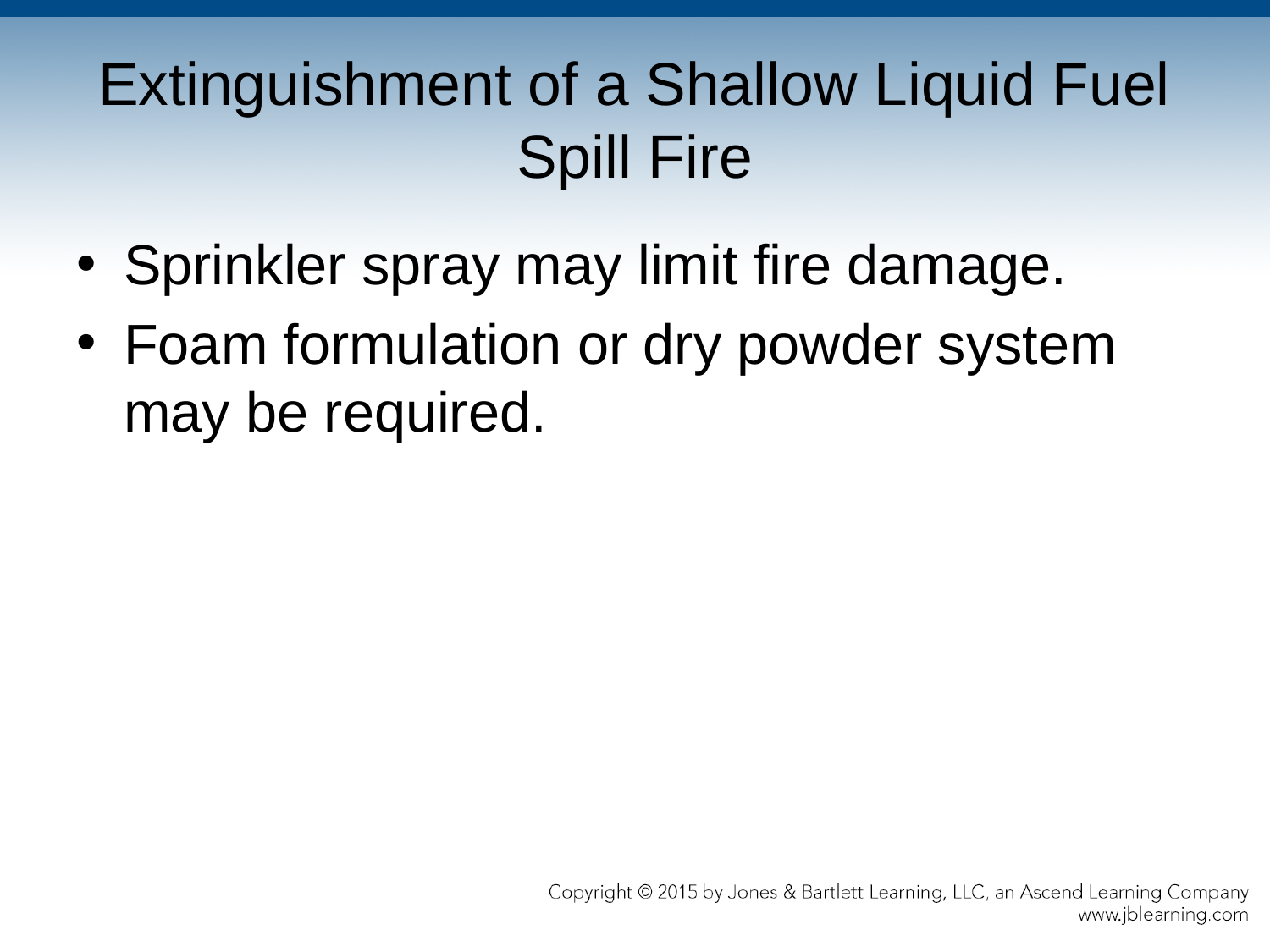

# Extinguishment of a Shallow Liquid Fuel Spill Fire
Sprinkler spray may limit fire damage.
Foam formulation or dry powder system may be required.